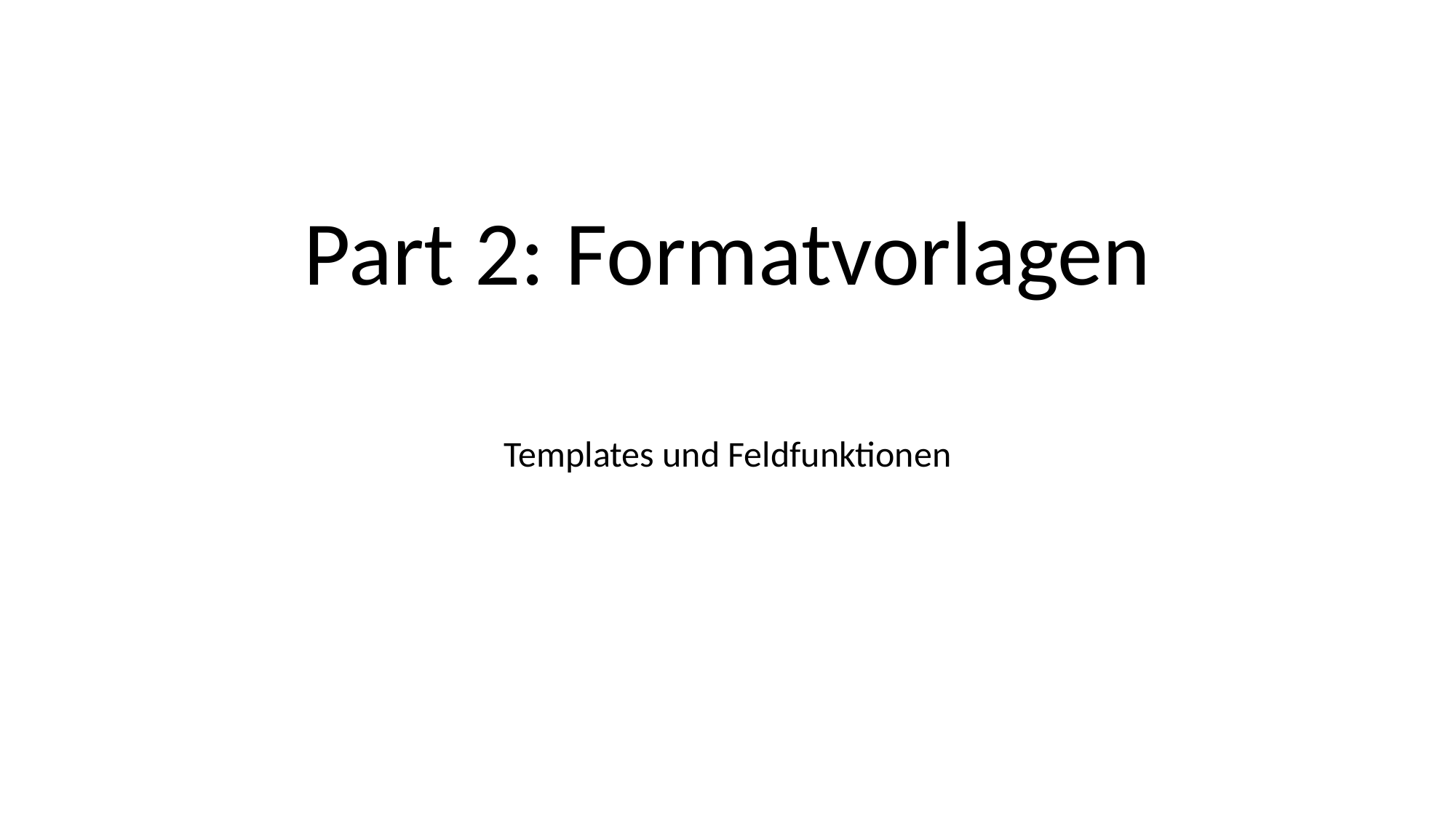

# Part 2: Formatvorlagen
Templates und Feldfunktionen